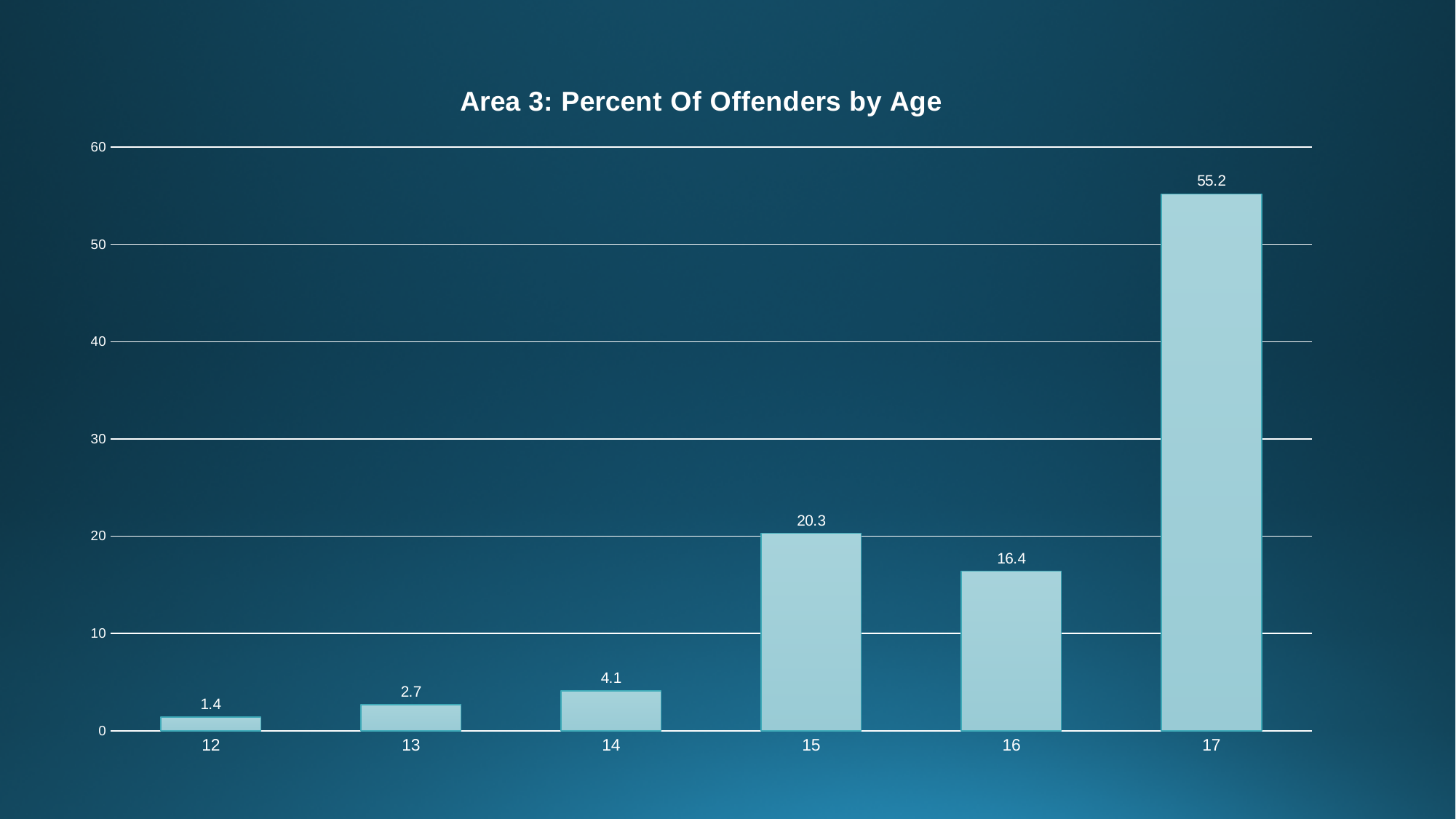

### Chart: Area 3: Percent Of Offenders by Age

| Category |  |
|---|---|
| 12.0 | 1.4 |
| 13.0 | 2.7 |
| 14.0 | 4.1 |
| 15.0 | 20.3 |
| 16.0 | 16.4 |
| 17.0 | 55.2 |